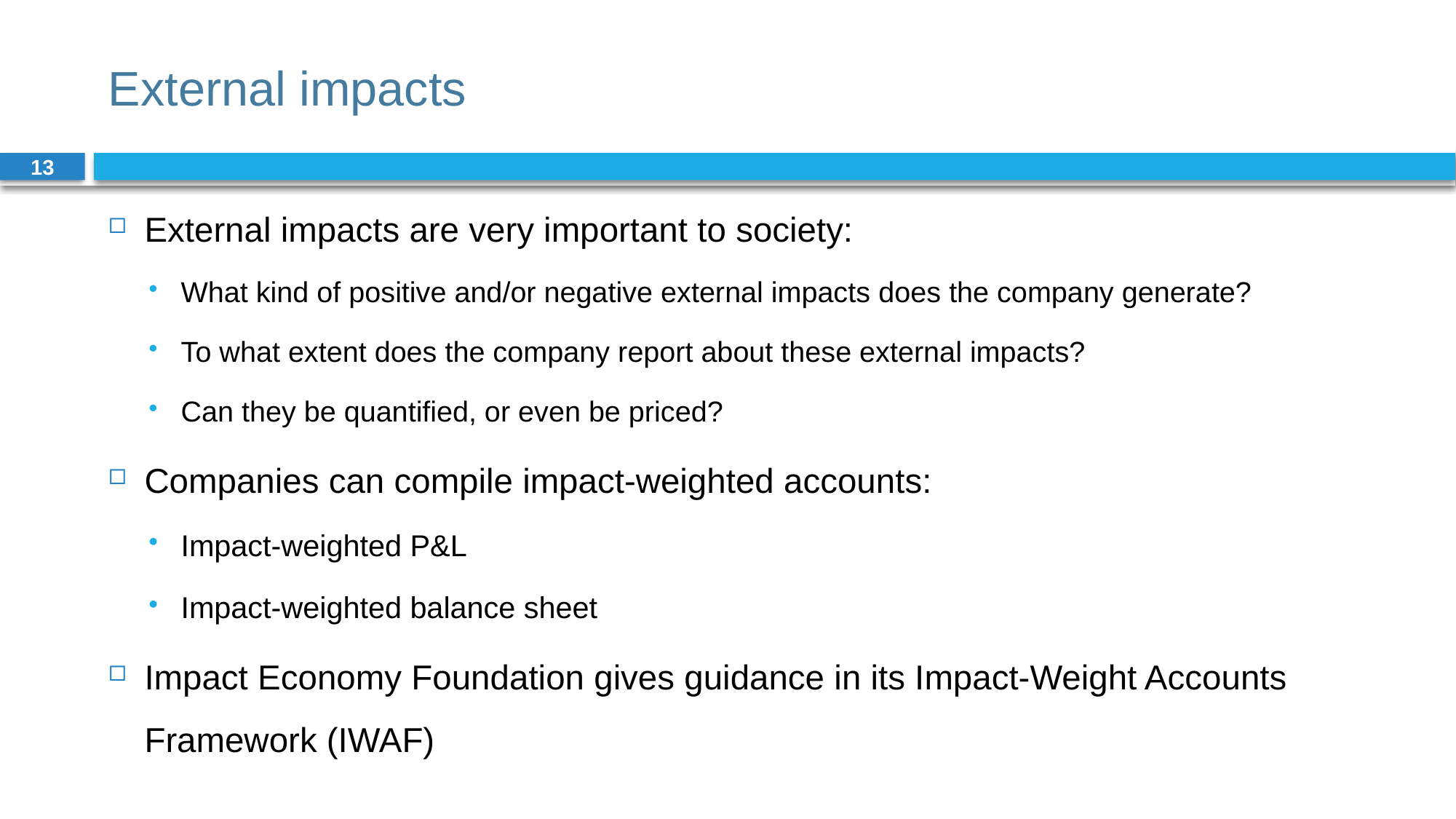

# External impacts
13
External impacts are very important to society:
What kind of positive and/or negative external impacts does the company generate?
To what extent does the company report about these external impacts?
Can they be quantified, or even be priced?
Companies can compile impact-weighted accounts:
Impact-weighted P&L
Impact-weighted balance sheet
Impact Economy Foundation gives guidance in its Impact-Weight Accounts Framework (IWAF)